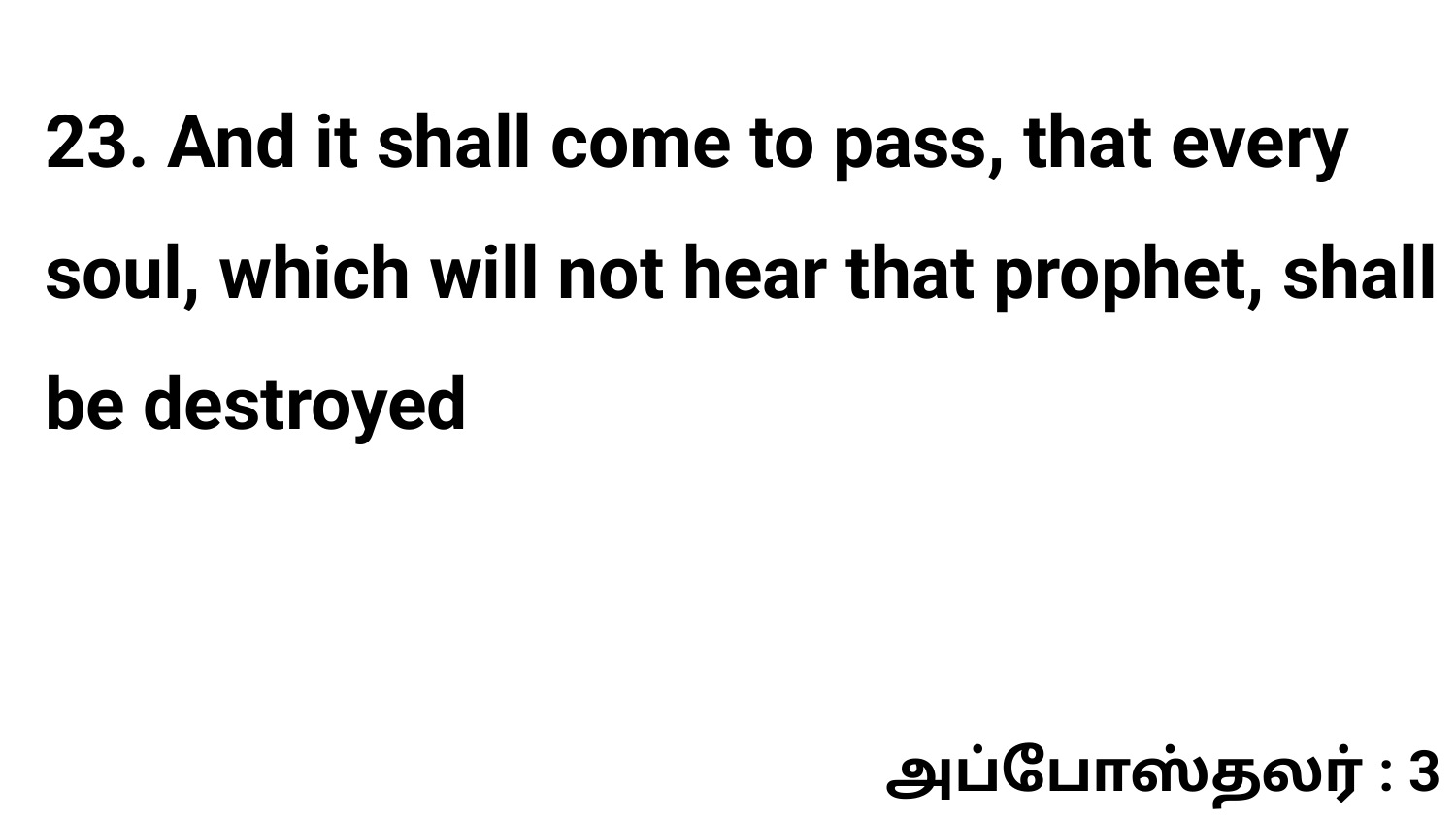

23. And it shall come to pass, that every soul, which will not hear that prophet, shall be destroyed
அப்போஸ்தலர் : 3